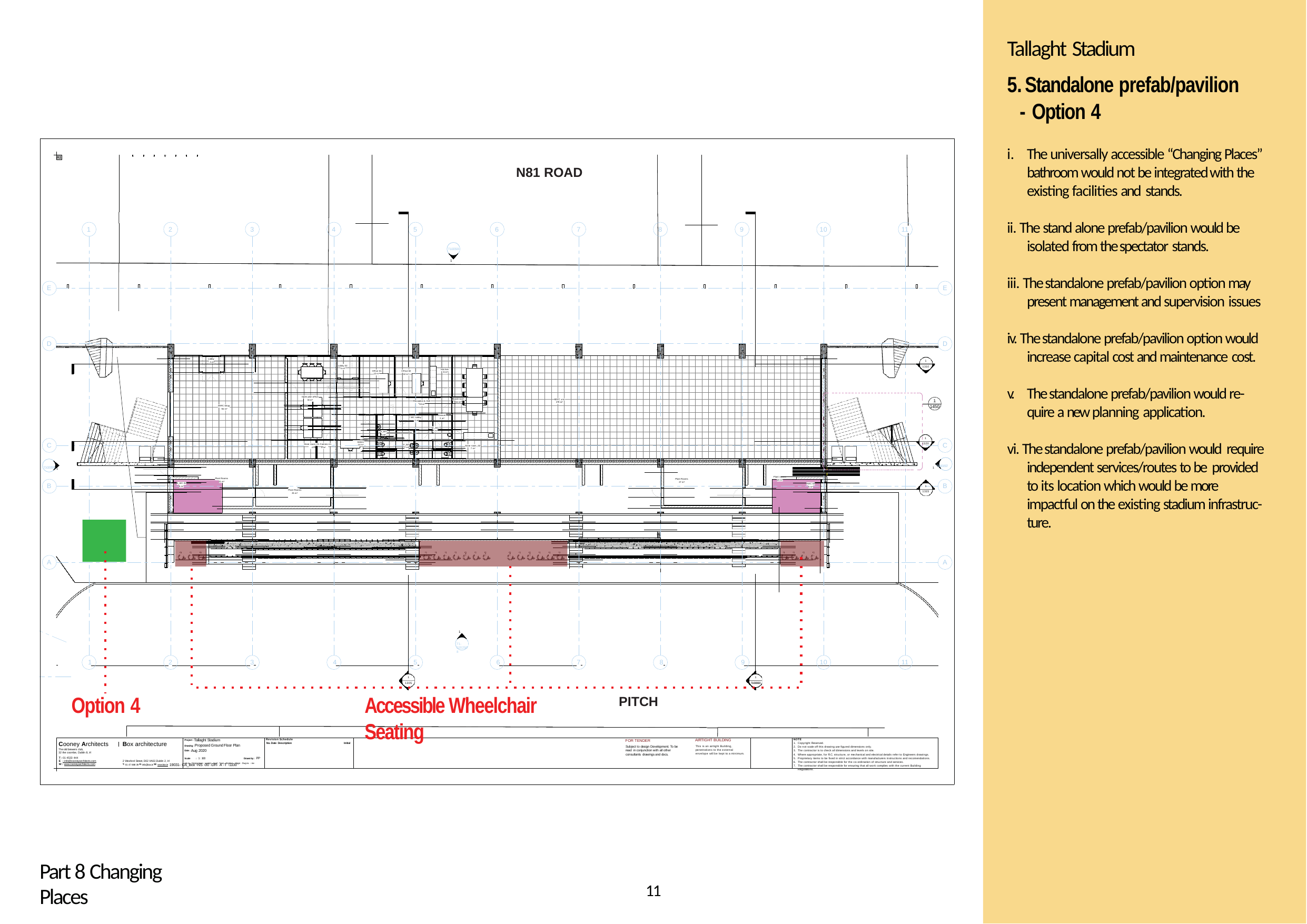

Tallaght Stadium
Standalone prefab/pavilion
- Option 4
The universally accessible “Changing Places”  bathroom would not be integrated with the  existing facilities and stands.

A1
N81 ROAD

ii. The stand alone prefab/pavilion would be  isolated from the spectator stands.

1
2
3
4
5
6
7
8
9
10
11

T1-020506

1

iii. The standalone prefab/pavilion option may  present management and supervision issues

E
E

iv. The standalone prefab/pavilion option would  increase capital cost and maintenance cost.

D
D

1
1310

Lobby   3 m²

Lobby 02
4 m²

Kitchen   8 m²

Office 01
12 m²
Office 02
12 m²

v.	The standalone prefab/pavilion would re-  quire a new planning application.

Open plan office

Board room  32 m²

1
1450

SDCC unit

34 m²

Reception & Hall  19 m²

279 m²

SRFC Shop  94 m²

Shower  2 m²

WC Lobby   4 m²

M_WC
9 m²

2 1
1 2

4 3
3 4

5
7 6
A_WC

5 6

8
7 8

4 m²

10 9
9 10

1
1320
12 11
11 12

vi. The standalone prefab/pavilion would  require independent services/routes to be  provided to its location which would be more  impactful on the existing stadium infrastruc-  ture.

Admin  14 m²

C
C

            Store room_01 Comms rm
4 m²      3 m²
F_WC

Store room_02  7 m²

7 m²

1 T1-0201507

T1-0203509 1

Plant rooms  19 m²

Plant Rooms

Plant Rooms

21 m²

27 m²

A_WC 01
5 m²
B
B
AWC 02
5 m²

1
1315

Plant Rooms  25 m²

A
A

1

T1-0202508
 	1
2
3 	4
5 	6
7 	8 	9
10
11

1
1
1305
T1-0300600
Option 4
Accessible Wheelchair Seating
PITCH

AIRTIGHT BUILDING
This is an airtight Building,  penetrations to the external  envelope will be kept to a minimum.
FOR TENDER
Subject to design Development. To be read  in conjunction with all other consultants  drawings and docs.
Revision Schedule
No. Date Description
Project : Tallaght Stadium
Drawing : Proposed Ground Floor Plan
Date : Aug 2020
Scale         :   1 : 100	Drawn by : PP
job no - Design team - system - level - Type - Displine - Stage - Dwg no. - rev
NOTE
Copyright Reserved.
Do not scale off this drawing use figured dimensions only.
The contractor is to check all dimensions and levels on site.
Where appropriate, for R.C. structure, or mechanical and electrical details refer to Engineers drawings.
Proprietary items to be fixed in strict accordance with manufacturers instructions and recomendations.
The contractor shall be responsible for the co-ordination of structure and services.
The contractor shall be responsible for ensuring that all work complies with the current Building Regulations.

Cooney Architects
The old brewers club,
32 the coombe, Dublin 8, Irl

T : 01 4533 444
E   : info@cooneyarchitects.com
W : www.cooneyarchitects.com
Box architecture
Initial
2 Wexford Street, D02 XA02,Dublin 2, Irl
T: 01 47 888 39 E: info@box.ie W: www.box.ie 19031- CA_Box -NS -00 -DR- A -T -1100
Part 8 Changing Places
11